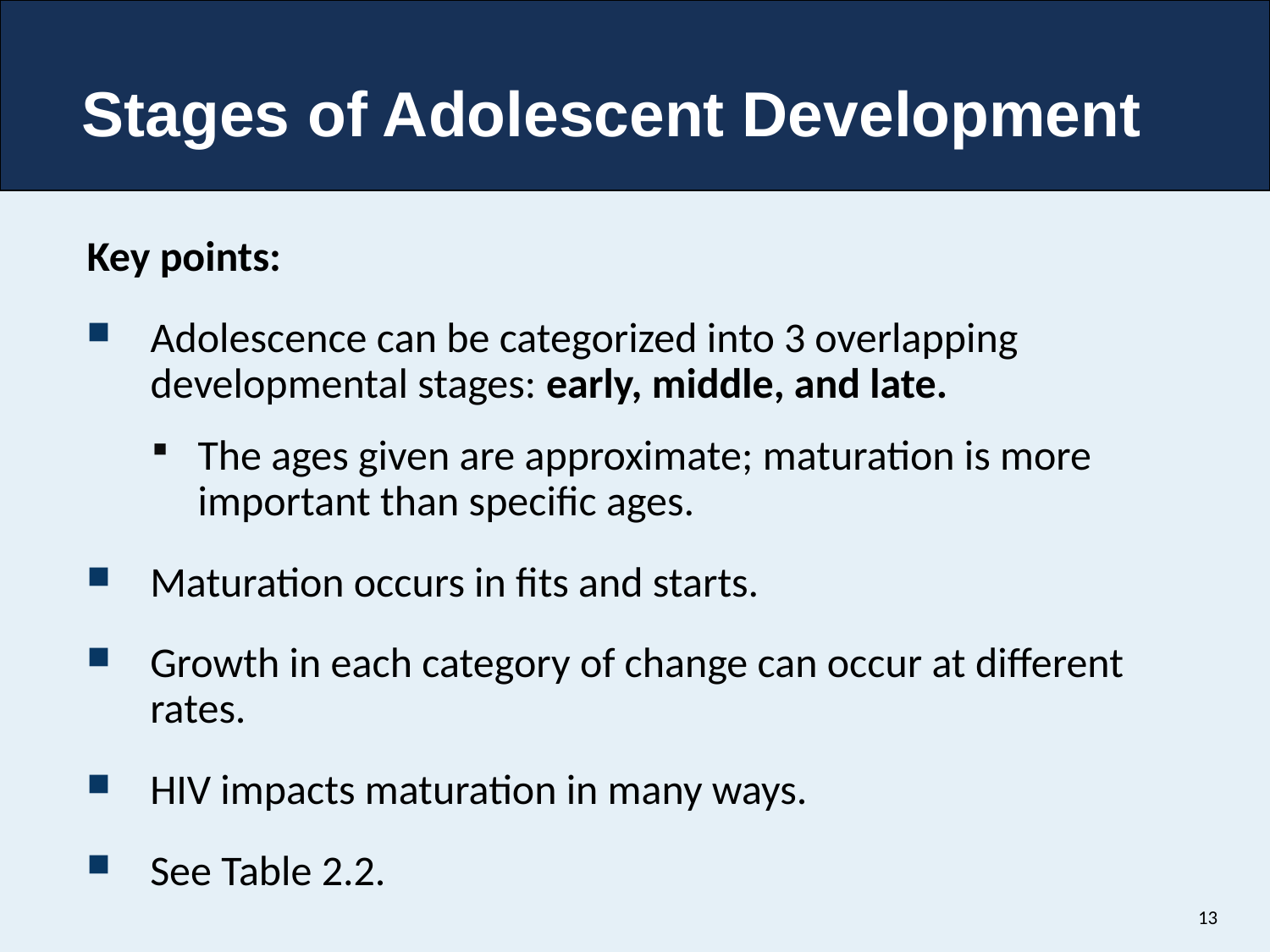

# Stages of Adolescent Development
Key points:
Adolescence can be categorized into 3 overlapping developmental stages: early, middle, and late.
The ages given are approximate; maturation is more important than specific ages.
Maturation occurs in fits and starts.
Growth in each category of change can occur at different rates.
HIV impacts maturation in many ways.
See Table 2.2.
13